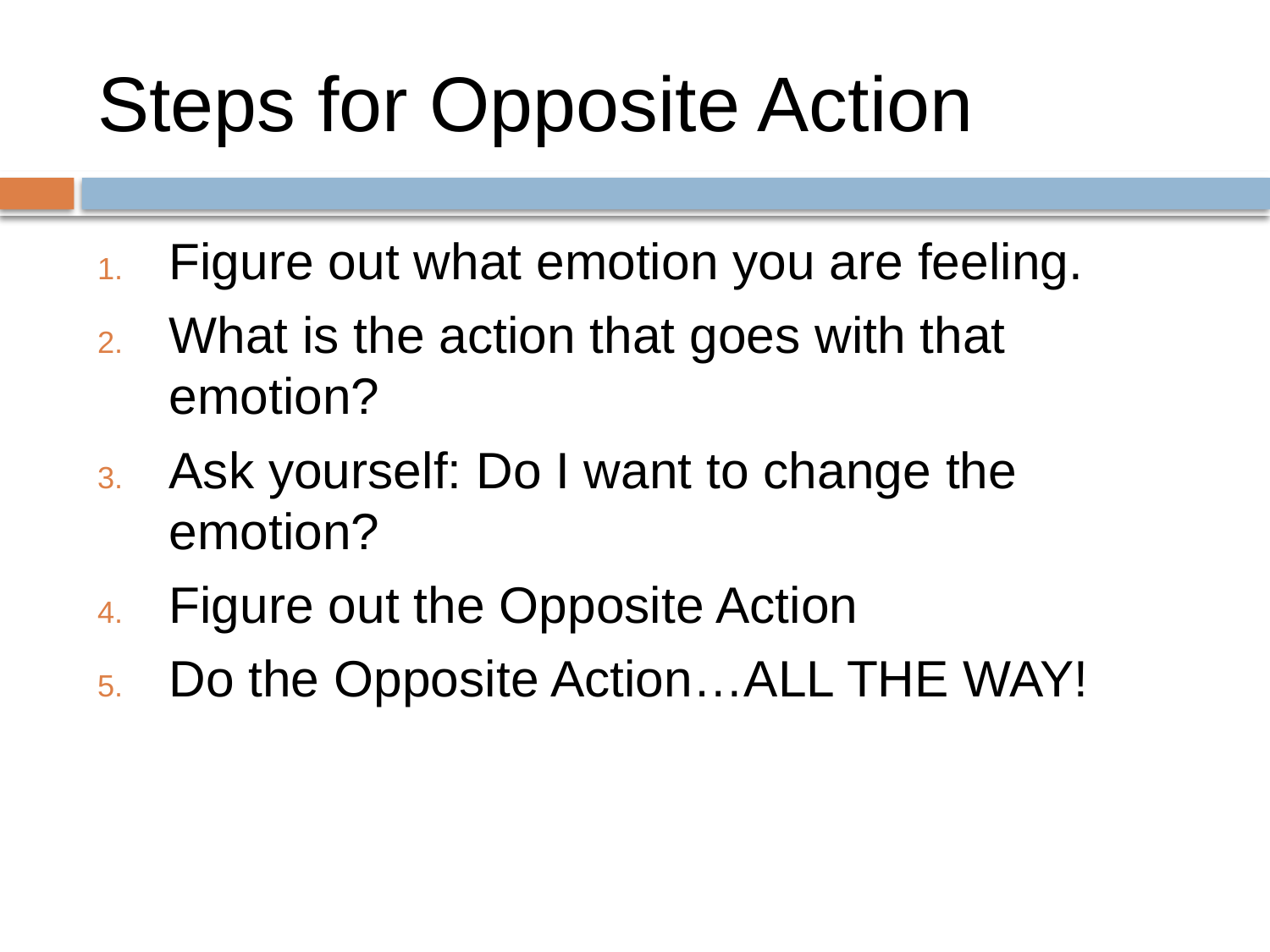

# Steps for Opposite Action
Figure out what emotion you are feeling.
What is the action that goes with that emotion?
Ask yourself: Do I want to change the emotion?
Figure out the Opposite Action
Do the Opposite Action…ALL THE WAY!